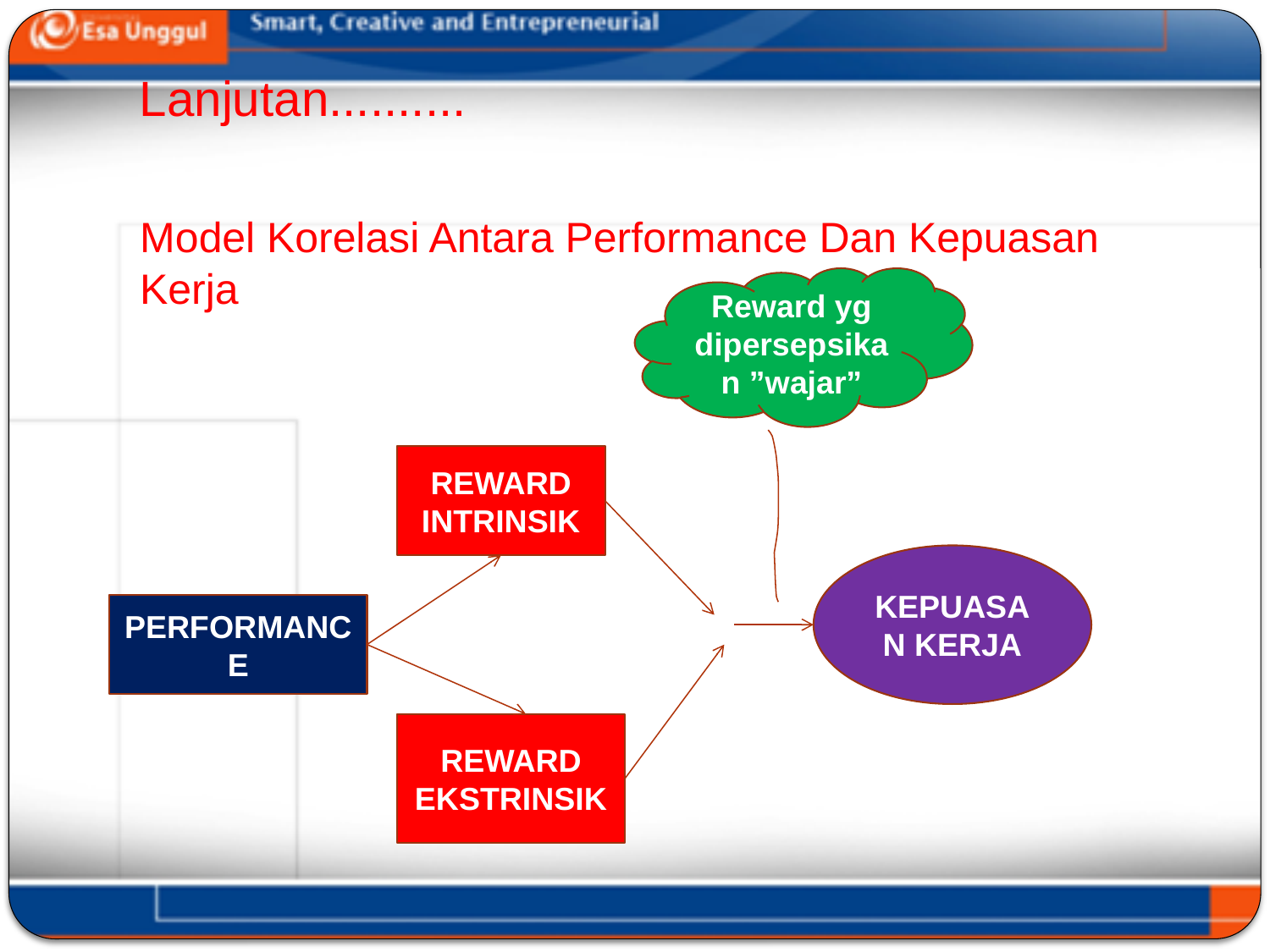

# Lanjutan..........
	Model Korelasi Antara Performance Dan Kepuasan Kerja
Reward yg dipersepsikan ”wajar”

REWARD INTRINSIK
KEPUASAN KERJA
PERFORMANCE
REWARD EKSTRINSIK